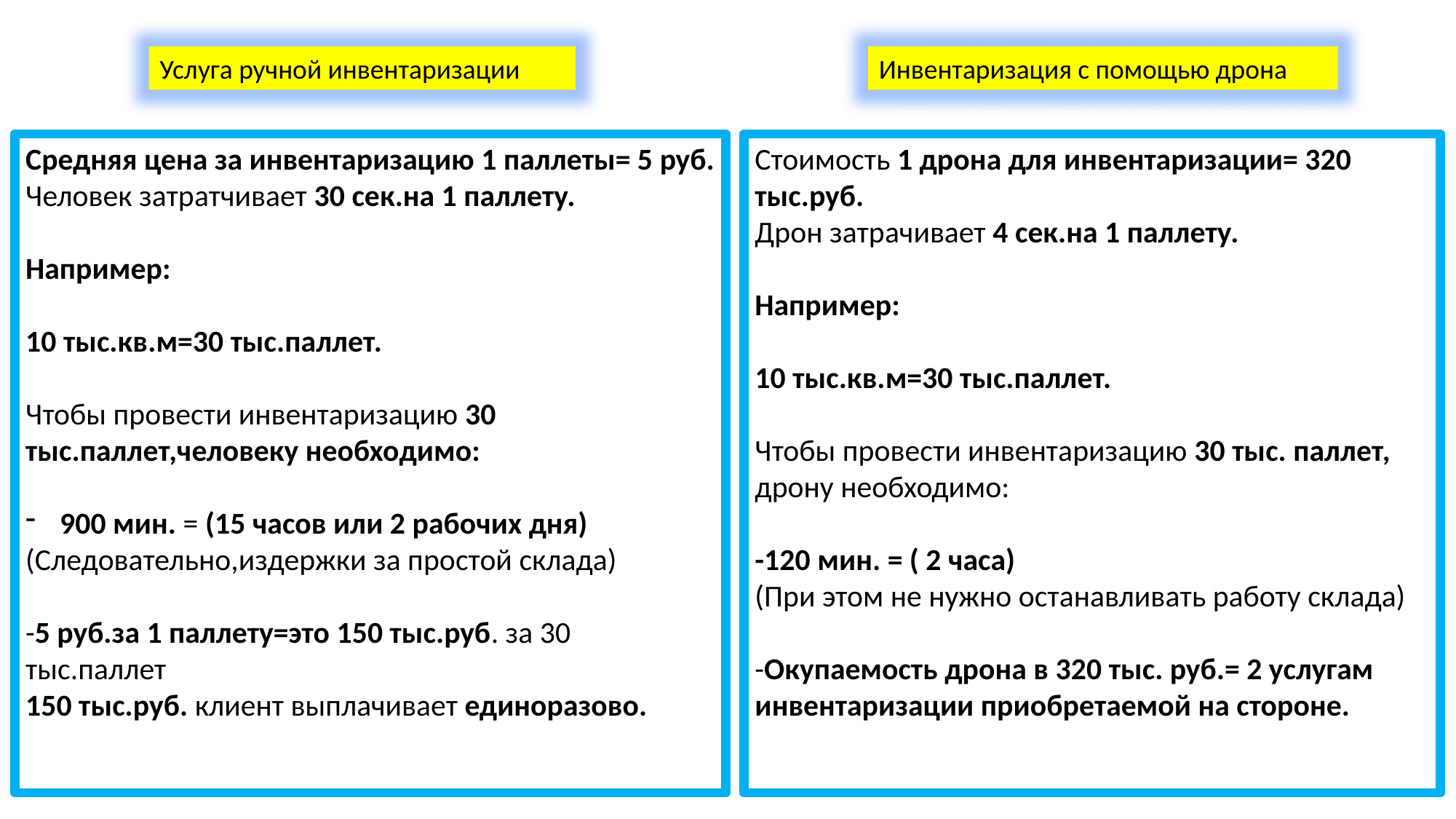

Услуга ручной инвентаризации
Инвентаризация с помощью дрона
Средняя цена за инвентаризацию 1 паллеты= 5 руб.
Человек затратчивает 30 сек.на 1 паллету.

Например:

10 тыс.кв.м=30 тыс.паллет.

Чтобы провести инвентаризацию 30 тыс.паллет,человеку необходимо:

900 мин. = (15 часов или 2 рабочих дня)
(Следовательно,издержки за простой склада)

-5 руб.за 1 паллету=это 150 тыс.руб. за 30 тыс.паллет
150 тыс.руб. клиент выплачивает единоразово.

Стоимость 1 дрона для инвентаризации= 320 тыс.руб.
Дрон затрачивает 4 сек.на 1 паллету.

Например:

10 тыс.кв.м=30 тыс.паллет.

Чтобы провести инвентаризацию 30 тыс. паллет, дрону необходимо:

-120 мин. = ( 2 часа)
(При этом не нужно останавливать работу склада)

-Окупаемость дрона в 320 тыс. руб.= 2 услугам инвентаризации приобретаемой на стороне.